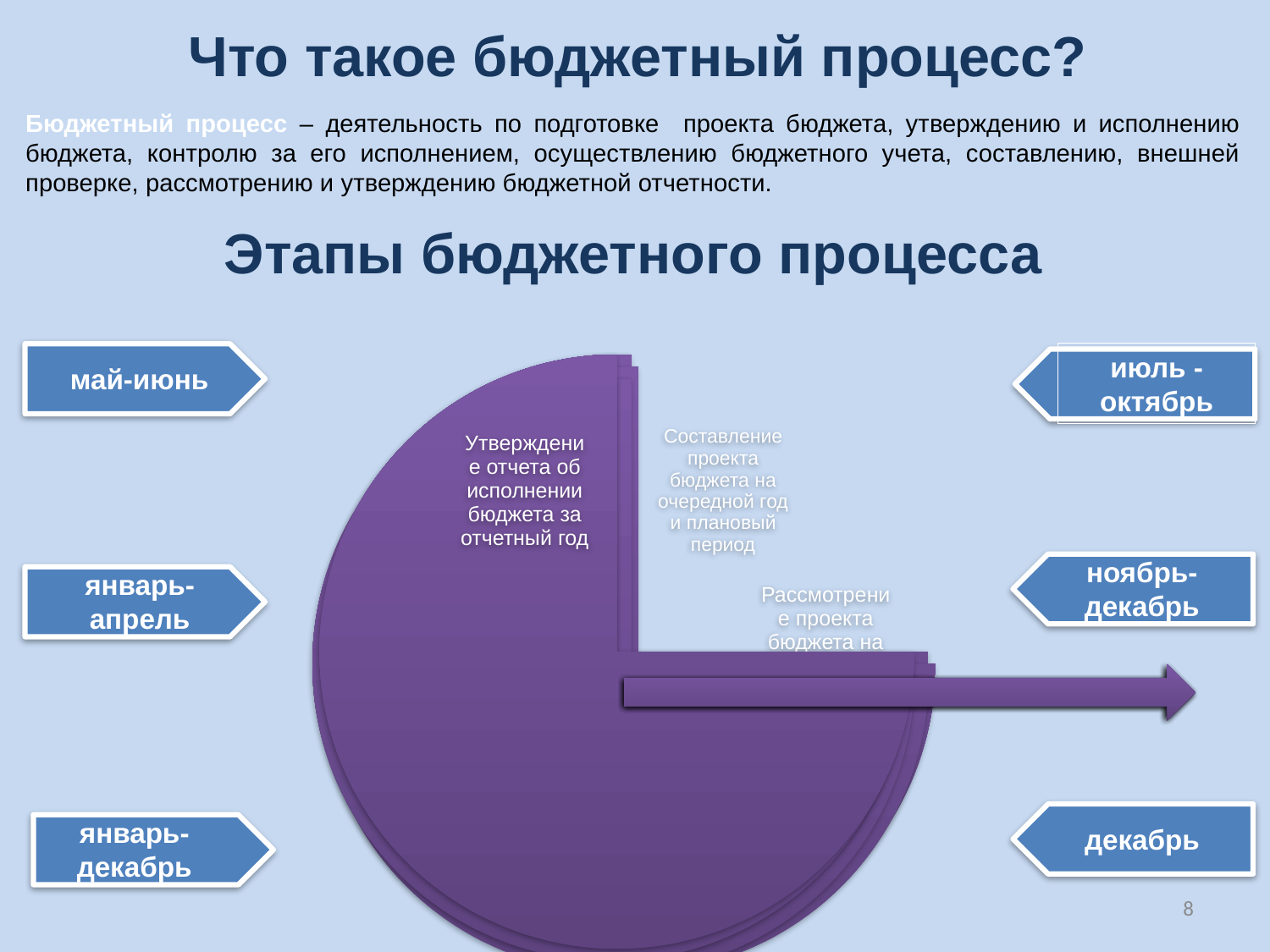

Что такое бюджетный процесс?
Бюджетный процесс – деятельность по подготовке  проекта бюджета, утверждению и исполнению бюджета, контролю за его исполнением, осуществлению бюджетного учета, составлению, внешней проверке, рассмотрению и утверждению бюджетной отчетности.
# Этапы бюджетного процесса
Составление проекта бюджета на очередной год и плановый период
Рассмотрение проекта бюджета на очередной год и плановый период
Исполнение бюджета в текущем году
Формирование отчета об исполнении бюджета за отчетный год
Утверждение бюджета на очередной год и плановый период
Утверждение отчета об исполнении бюджета за отчетный год
июль -октябрь

май-июнь
ноябрь-декабрь

январь-апрель

январь-декабрь

декабрь
8